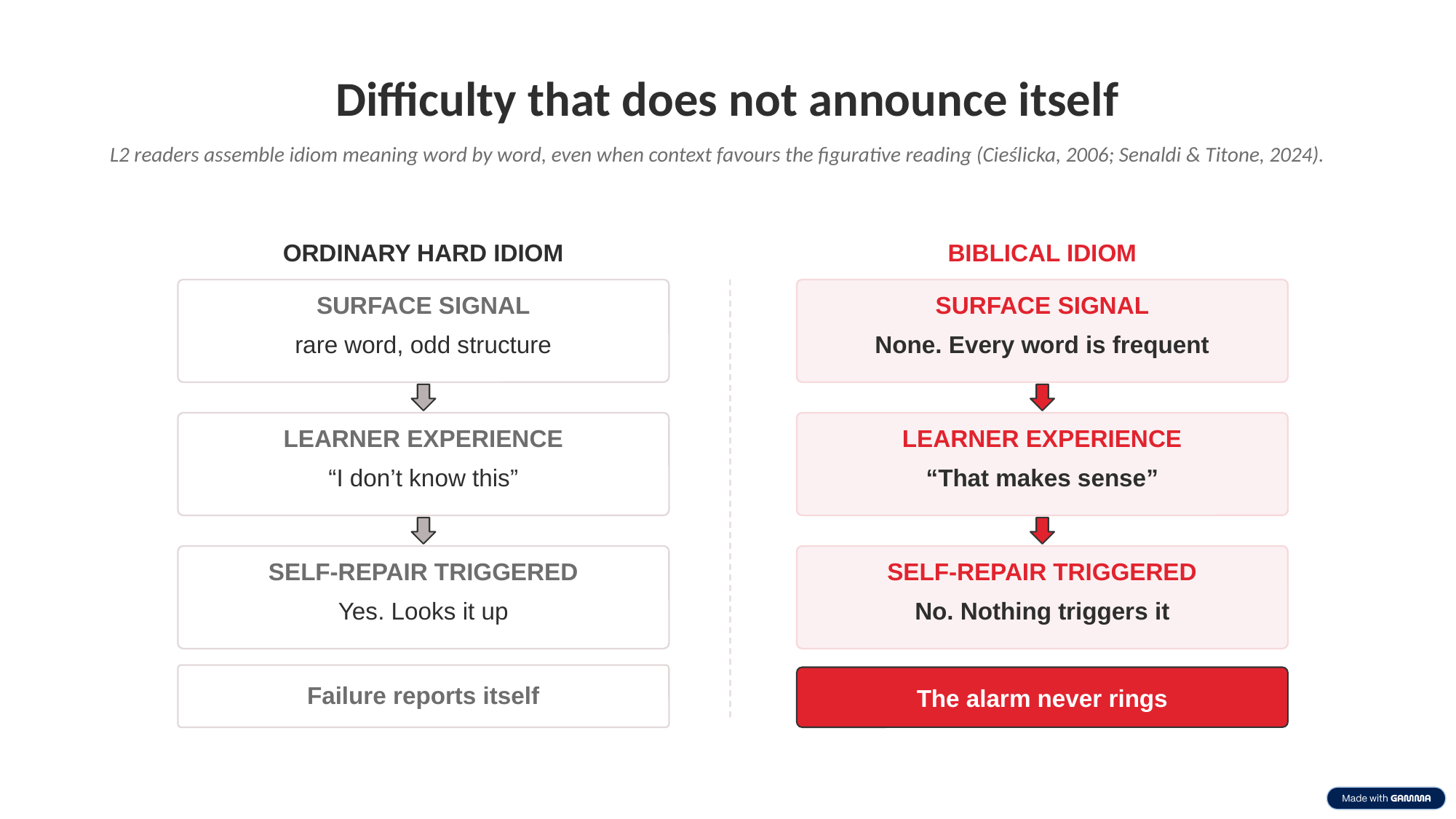

Difficulty that does not announce itself
L2 readers assemble idiom meaning word by word, even when context favours the figurative reading (Cieślicka, 2006; Senaldi & Titone, 2024).
ORDINARY HARD IDIOM
BIBLICAL IDIOM

SURFACE SIGNAL
SURFACE SIGNAL
rare word, odd structure
None. Every word is frequent

LEARNER EXPERIENCE
LEARNER EXPERIENCE
“I don’t know this”
“That makes sense”

SELF-REPAIR TRIGGERED
SELF-REPAIR TRIGGERED
Yes. Looks it up
No. Nothing triggers it

The alarm never rings
Failure reports itself